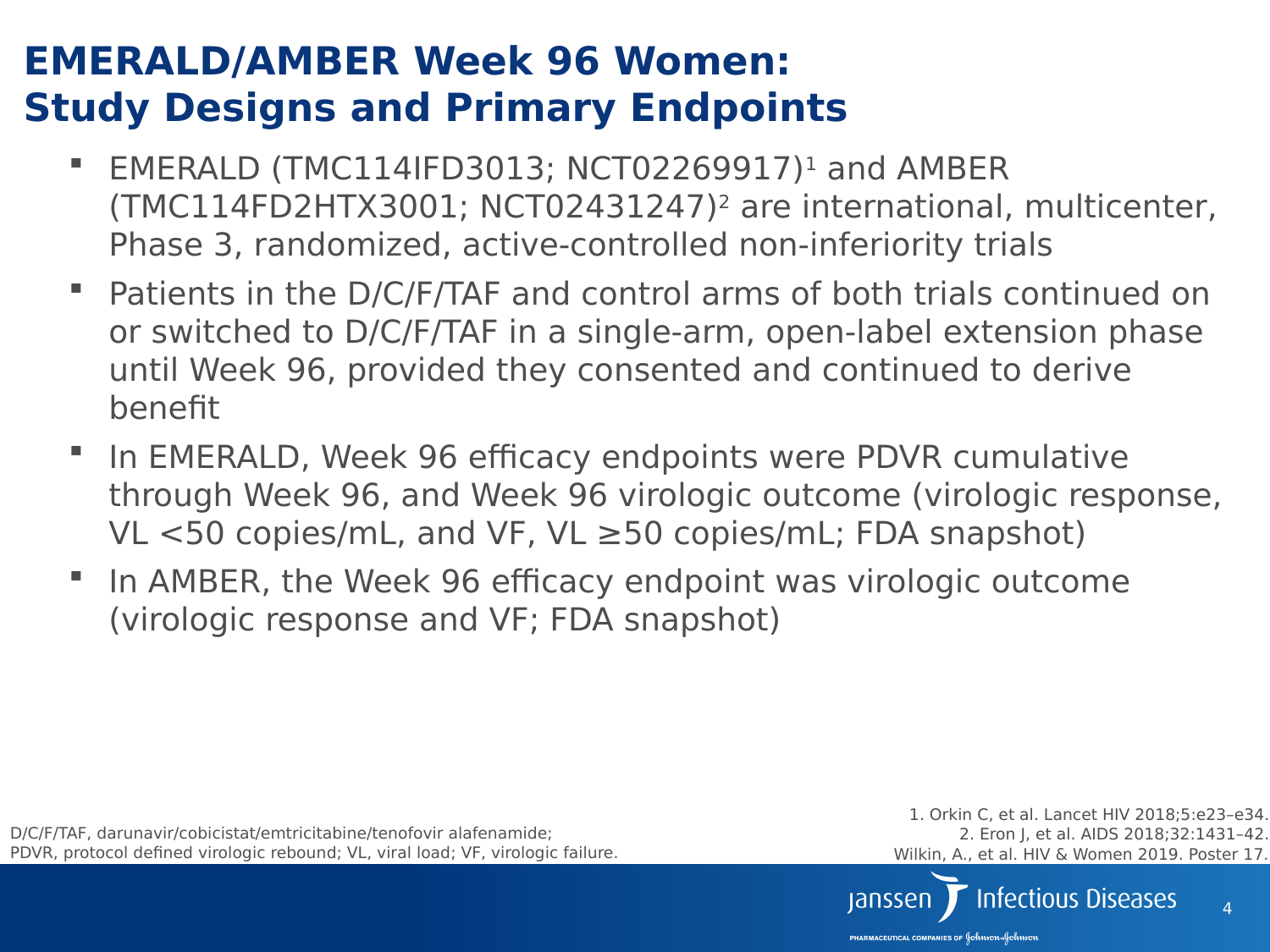

# EMERALD/AMBER Week 96 Women: Study Designs and Primary Endpoints
EMERALD (TMC114IFD3013; NCT02269917)1 and AMBER (TMC114FD2HTX3001; NCT02431247)2 are international, multicenter, Phase 3, randomized, active-controlled non-inferiority trials
Patients in the D/C/F/TAF and control arms of both trials continued on or switched to D/C/F/TAF in a single-arm, open-label extension phase until Week 96, provided they consented and continued to derive benefit
In EMERALD, Week 96 efficacy endpoints were PDVR cumulative through Week 96, and Week 96 virologic outcome (virologic response, VL <50 copies/mL, and VF, VL ≥50 copies/mL; FDA snapshot)
In AMBER, the Week 96 efficacy endpoint was virologic outcome (virologic response and VF; FDA snapshot)
1. Orkin C, et al. Lancet HIV 2018;5:e23–e34.
2. Eron J, et al. AIDS 2018;32:1431–42.
D/C/F/TAF, darunavir/cobicistat/emtricitabine/tenofovir alafenamide;
PDVR, protocol defined virologic rebound; VL, viral load; VF, virologic failure.